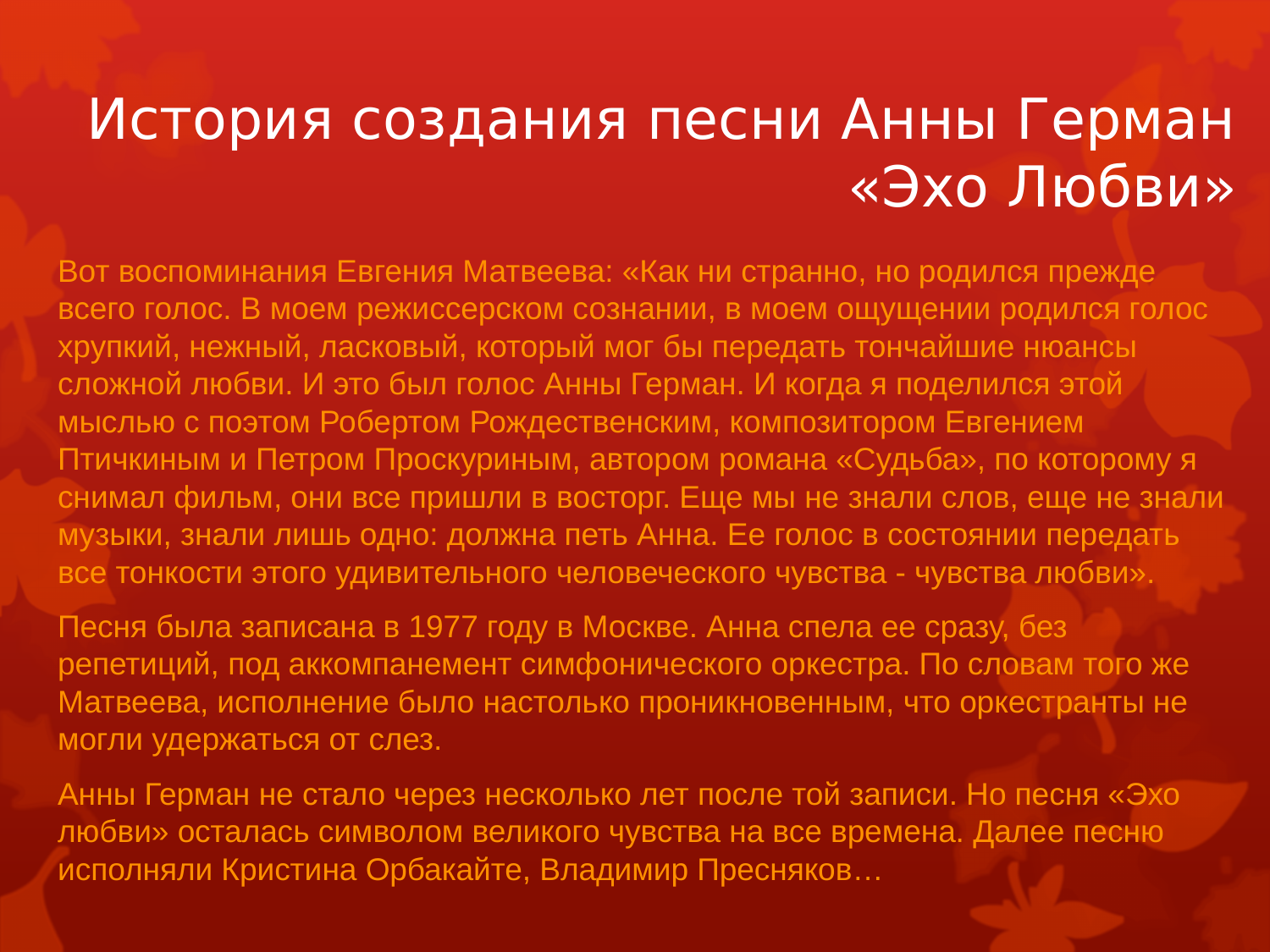

# История создания песни Анны Герман «Эхо Любви»
Вот воспоминания Евгения Матвеева: «Как ни странно, но родился прежде всего голос. В моем режиссерском сознании, в моем ощущении родился голос хрупкий, нежный, ласковый, который мог бы передать тончайшие нюансы сложной любви. И это был голос Анны Герман. И когда я поделился этой мыслью с поэтом Робертом Рождественским, композитором Евгением Птичкиным и Петром Проскуриным, автором романа «Судьба», по которому я снимал фильм, они все пришли в восторг. Еще мы не знали слов, еще не знали музыки, знали лишь одно: должна петь Анна. Ее голос в состоянии передать все тонкости этого удивительного человеческого чувства - чувства любви».
Песня была записана в 1977 году в Москве. Анна спела ее сразу, без репетиций, под аккомпанемент симфонического оркестра. По словам того же Матвеева, исполнение было настолько проникновенным, что оркестранты не могли удержаться от слез.
Анны Герман не стало через несколько лет после той записи. Но песня «Эхо любви» осталась символом великого чувства на все времена. Далее песню исполняли Кристина Орбакайте, Владимир Пресняков…